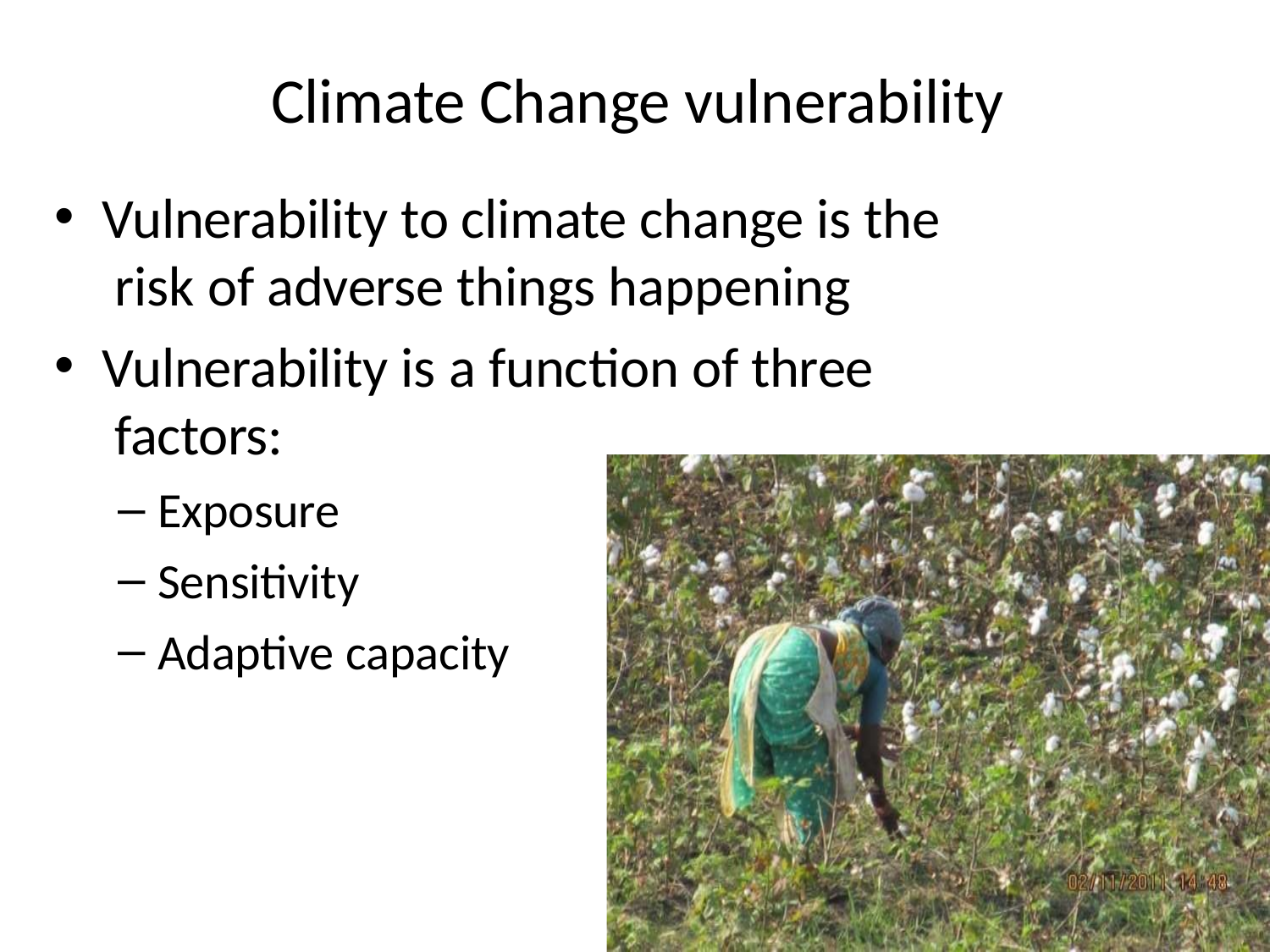

# Climate Change vulnerability
Vulnerability to climate change is the  risk of adverse things happening
Vulnerability is a function of three  factors:
Exposure
Sensitivity
Adaptive capacity